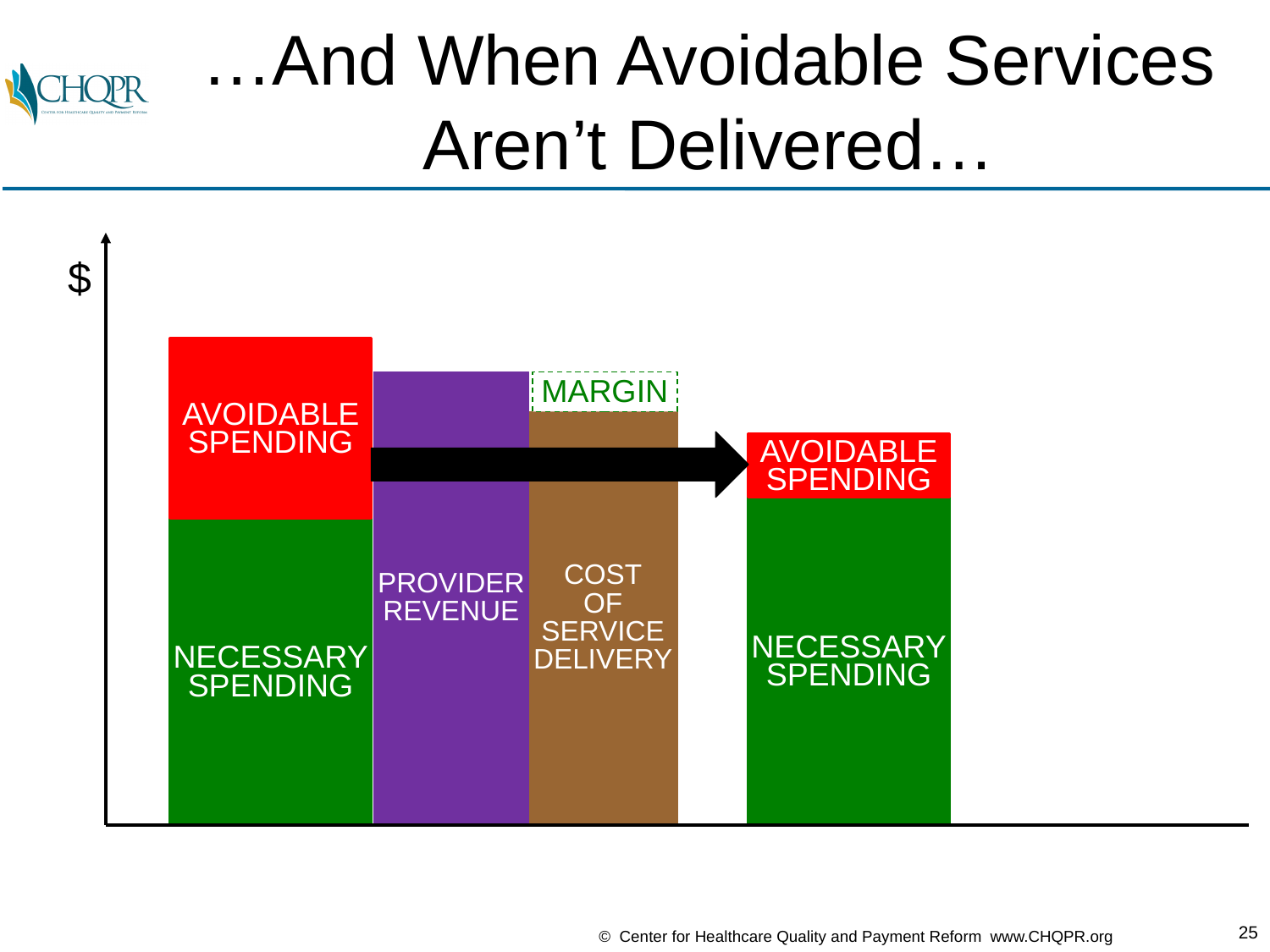

# …And When Avoidable Services Aren’t Delivered…
$
AVOIDABLE
SPENDING
PROVIDER
REVENUE
MARGIN
COST
OF
SERVICE
DELIVERY

AVOIDABLE
SPENDING
NECESSARY
SPENDING
NECESSARY
SPENDING